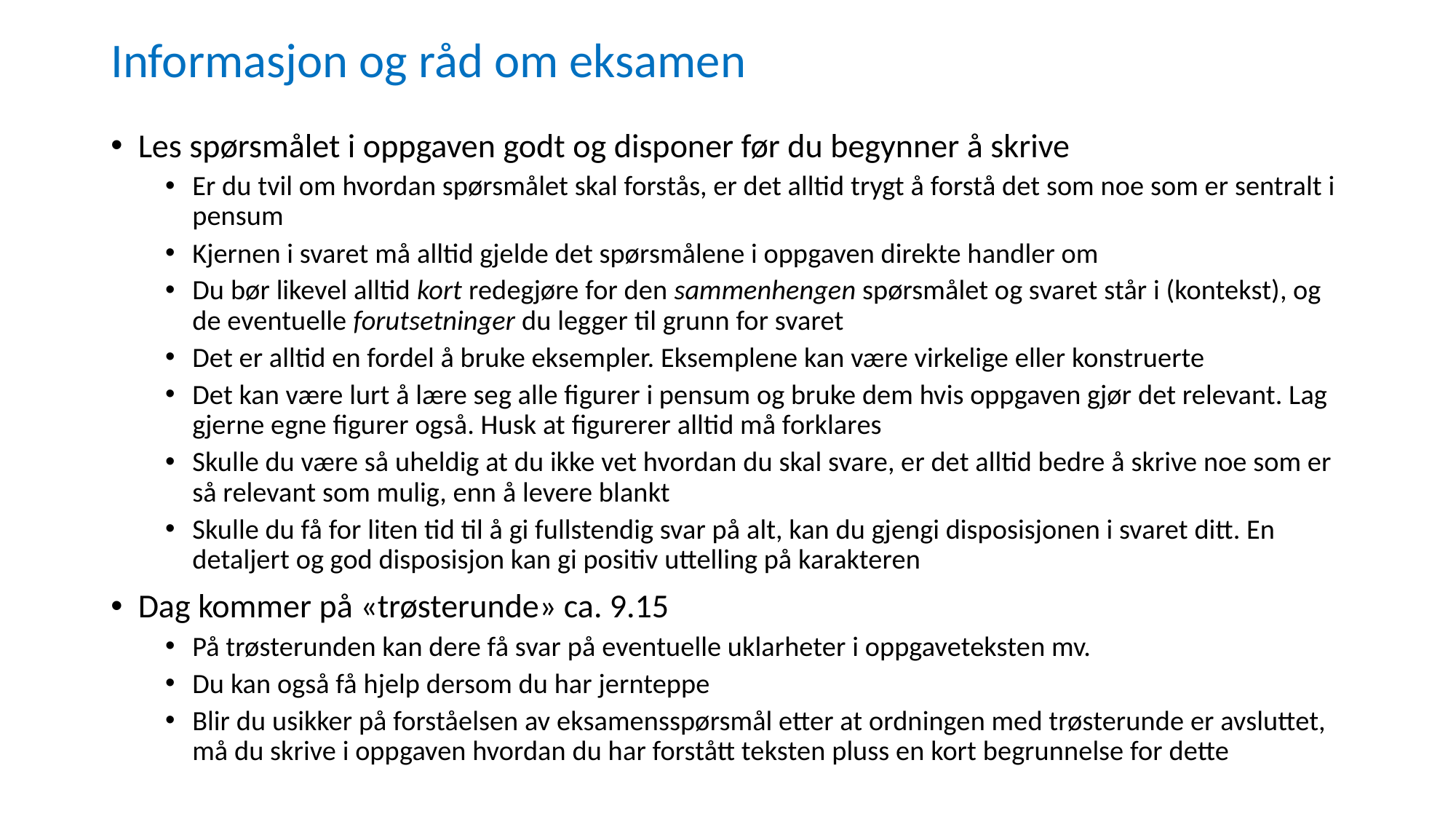

# Informasjon og råd om eksamen
Les spørsmålet i oppgaven godt og disponer før du begynner å skrive
Er du tvil om hvordan spørsmålet skal forstås, er det alltid trygt å forstå det som noe som er sentralt i pensum
Kjernen i svaret må alltid gjelde det spørsmålene i oppgaven direkte handler om
Du bør likevel alltid kort redegjøre for den sammenhengen spørsmålet og svaret står i (kontekst), og de eventuelle forutsetninger du legger til grunn for svaret
Det er alltid en fordel å bruke eksempler. Eksemplene kan være virkelige eller konstruerte
Det kan være lurt å lære seg alle figurer i pensum og bruke dem hvis oppgaven gjør det relevant. Lag gjerne egne figurer også. Husk at figurerer alltid må forklares
Skulle du være så uheldig at du ikke vet hvordan du skal svare, er det alltid bedre å skrive noe som er så relevant som mulig, enn å levere blankt
Skulle du få for liten tid til å gi fullstendig svar på alt, kan du gjengi disposisjonen i svaret ditt. En detaljert og god disposisjon kan gi positiv uttelling på karakteren
Dag kommer på «trøsterunde» ca. 9.15
På trøsterunden kan dere få svar på eventuelle uklarheter i oppgaveteksten mv.
Du kan også få hjelp dersom du har jernteppe
Blir du usikker på forståelsen av eksamensspørsmål etter at ordningen med trøsterunde er avsluttet, må du skrive i oppgaven hvordan du har forstått teksten pluss en kort begrunnelse for dette